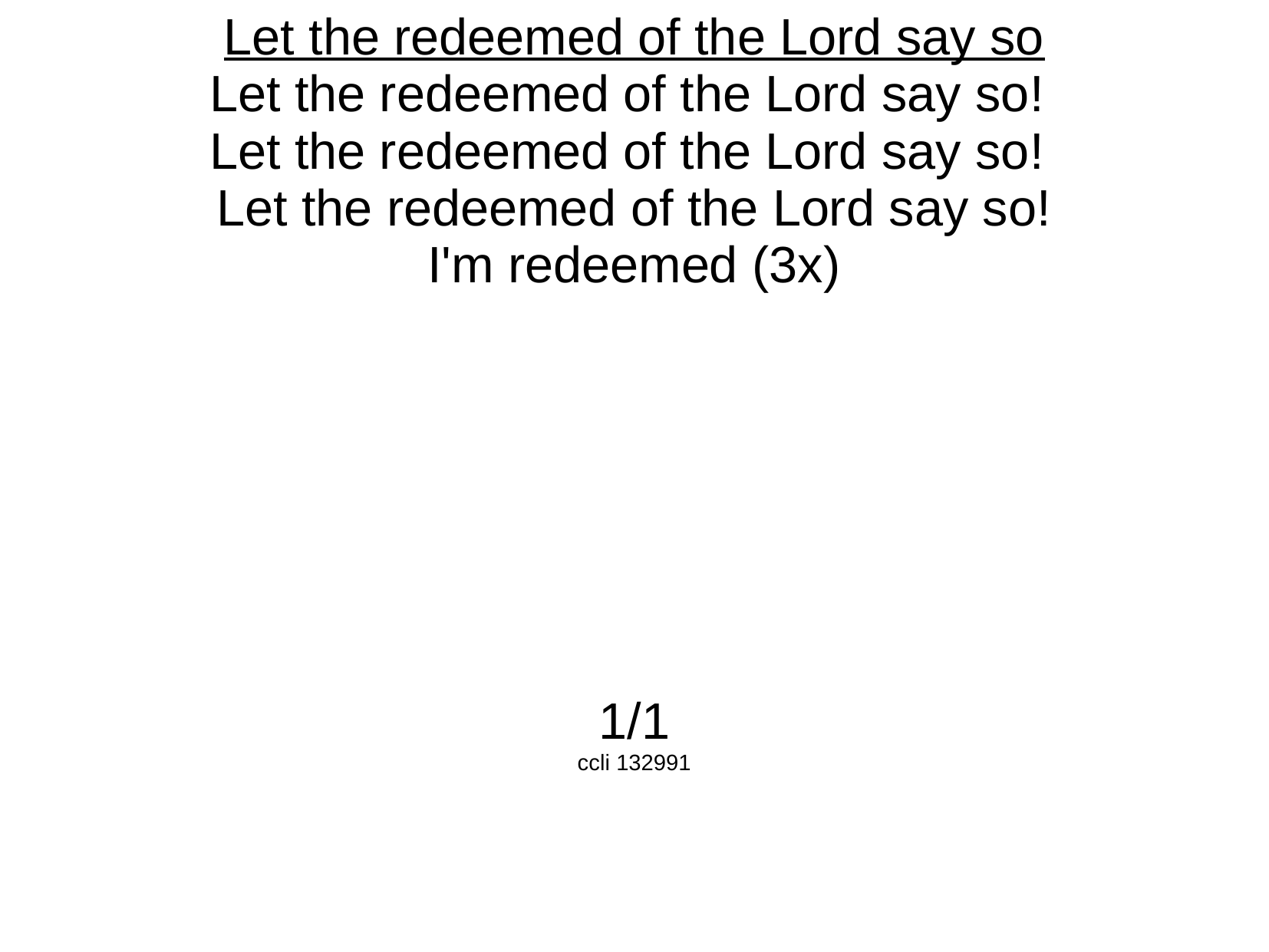

Let the redeemed of the Lord say so
Let the redeemed of the Lord say so!
Let the redeemed of the Lord say so!
Let the redeemed of the Lord say so!
I'm redeemed (3x)

1/1
ccli 132991